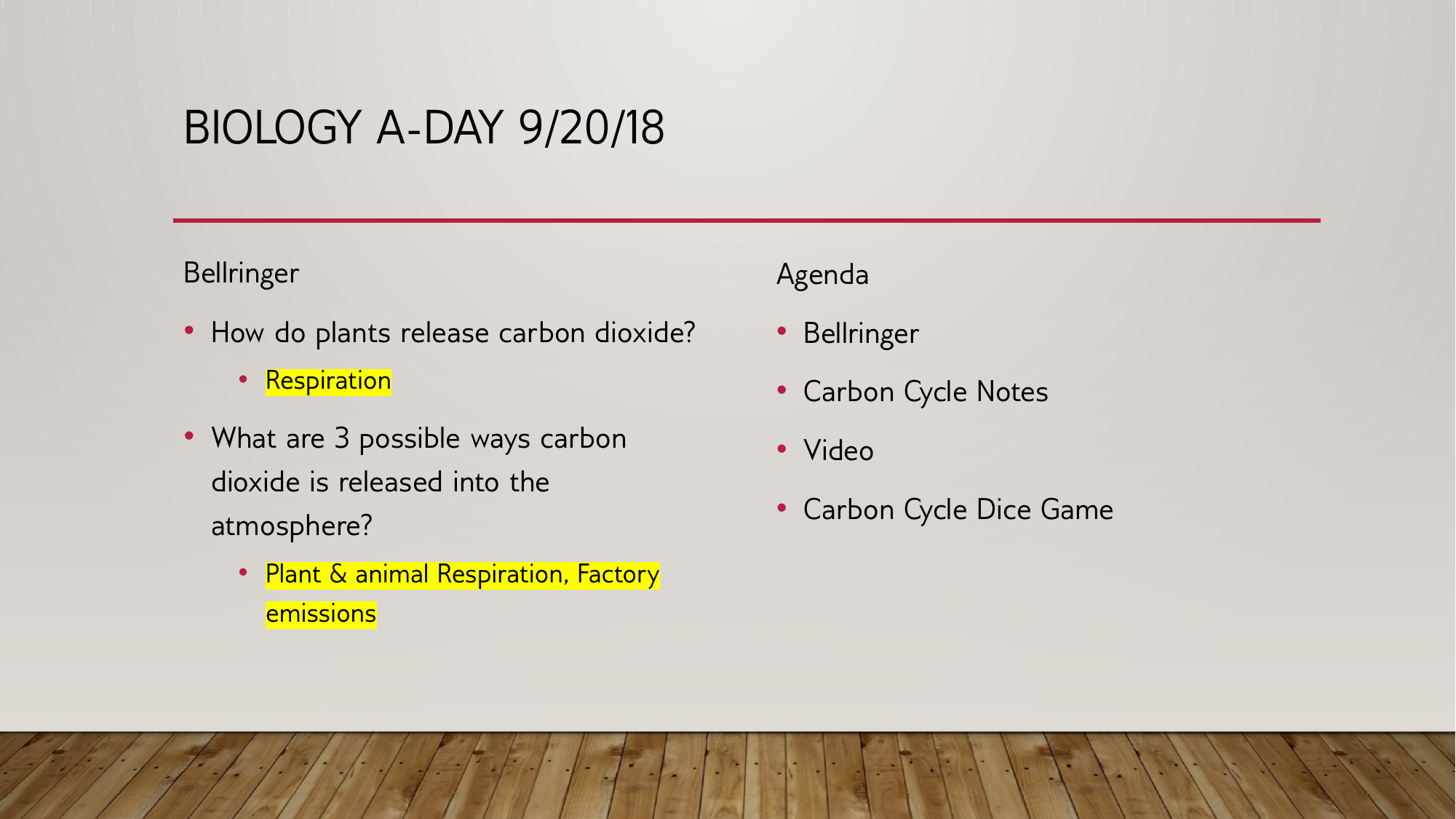

# Biology A-day 9/20/18
Bellringer
How do plants release carbon dioxide?
Respiration
What are 3 possible ways carbon dioxide is released into the atmosphere?
Plant & animal Respiration, Factory emissions
Agenda
Bellringer
Carbon Cycle Notes
Video
Carbon Cycle Dice Game